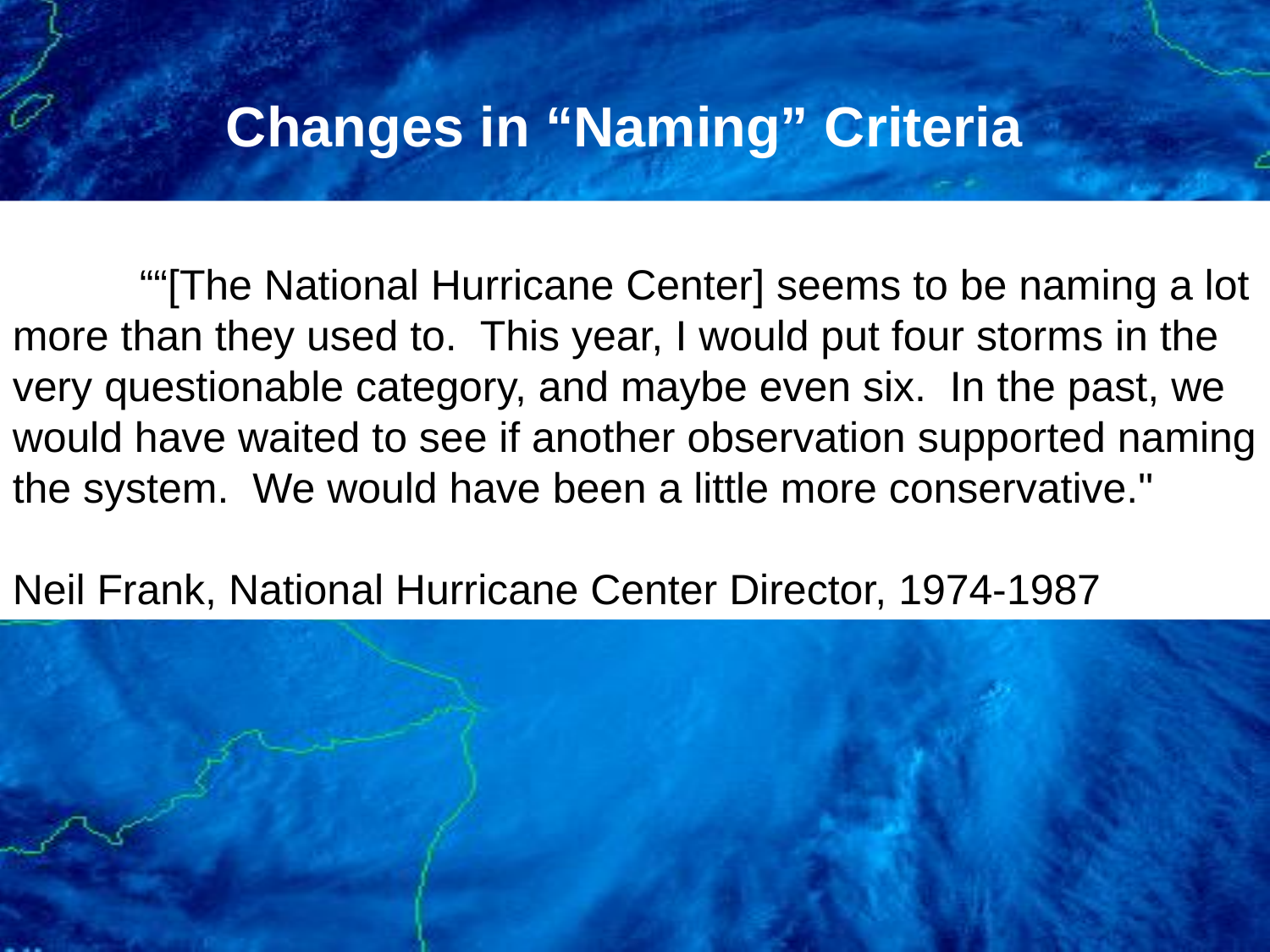

Changes in “Naming” Criteria

	““[The National Hurricane Center] seems to be naming a lot more than they used to.  This year, I would put four storms in the very questionable category, and maybe even six.  In the past, we would have waited to see if another observation supported naming the system.  We would have been a little more conservative."

Neil Frank, National Hurricane Center Director, 1974-1987